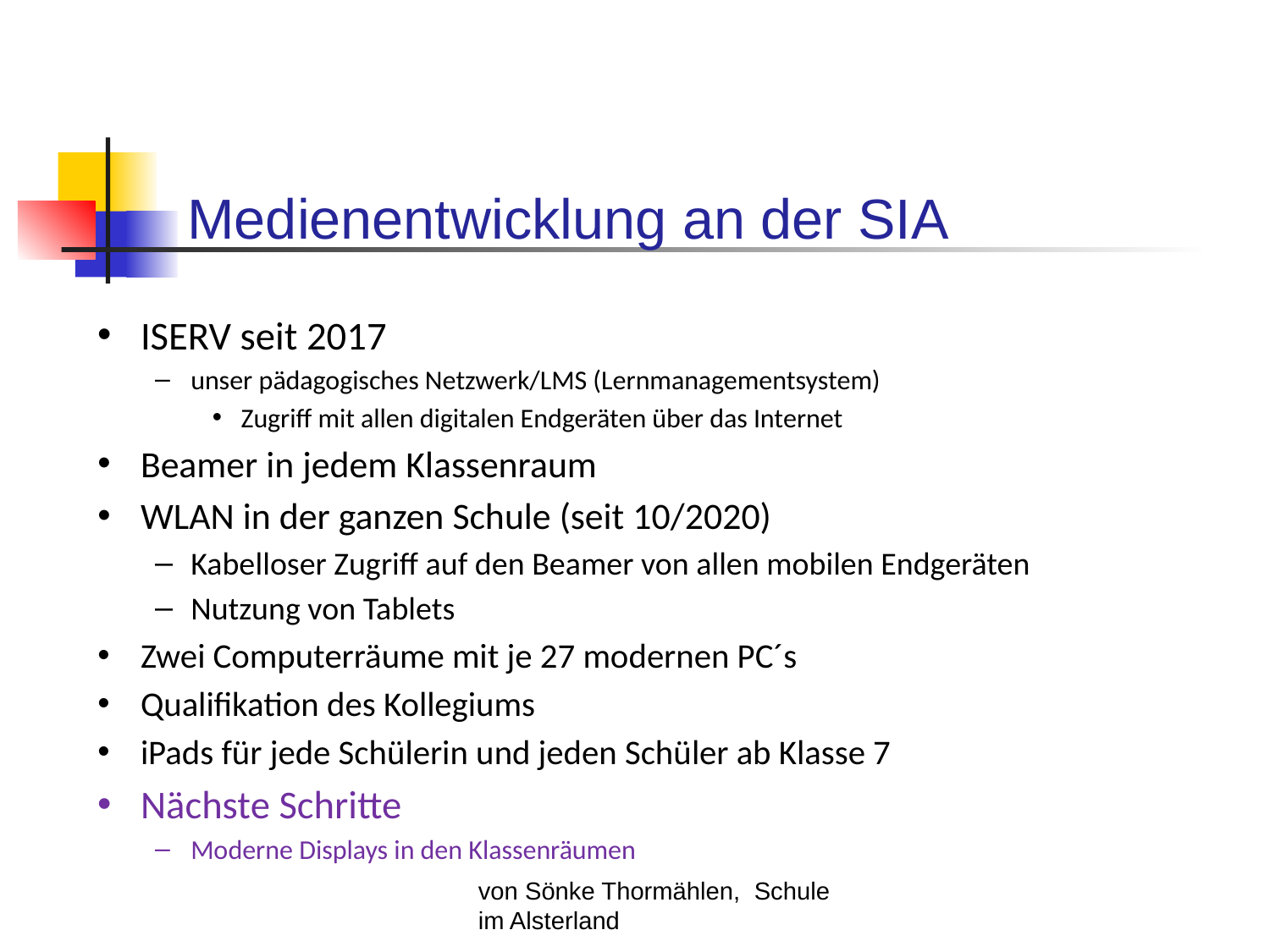

Medienentwicklung an der SIA
ISERV seit 2017
unser pädagogisches Netzwerk/LMS (Lernmanagementsystem)
Zugriff mit allen digitalen Endgeräten über das Internet
Beamer in jedem Klassenraum
WLAN in der ganzen Schule (seit 10/2020)
Kabelloser Zugriff auf den Beamer von allen mobilen Endgeräten
Nutzung von Tablets
Zwei Computerräume mit je 27 modernen PC´s
Qualifikation des Kollegiums
iPads für jede Schülerin und jeden Schüler ab Klasse 7
Nächste Schritte
Moderne Displays in den Klassenräumen
ISEISERV seit 2017
von Sönke Thormählen,  Schule im Alsterland